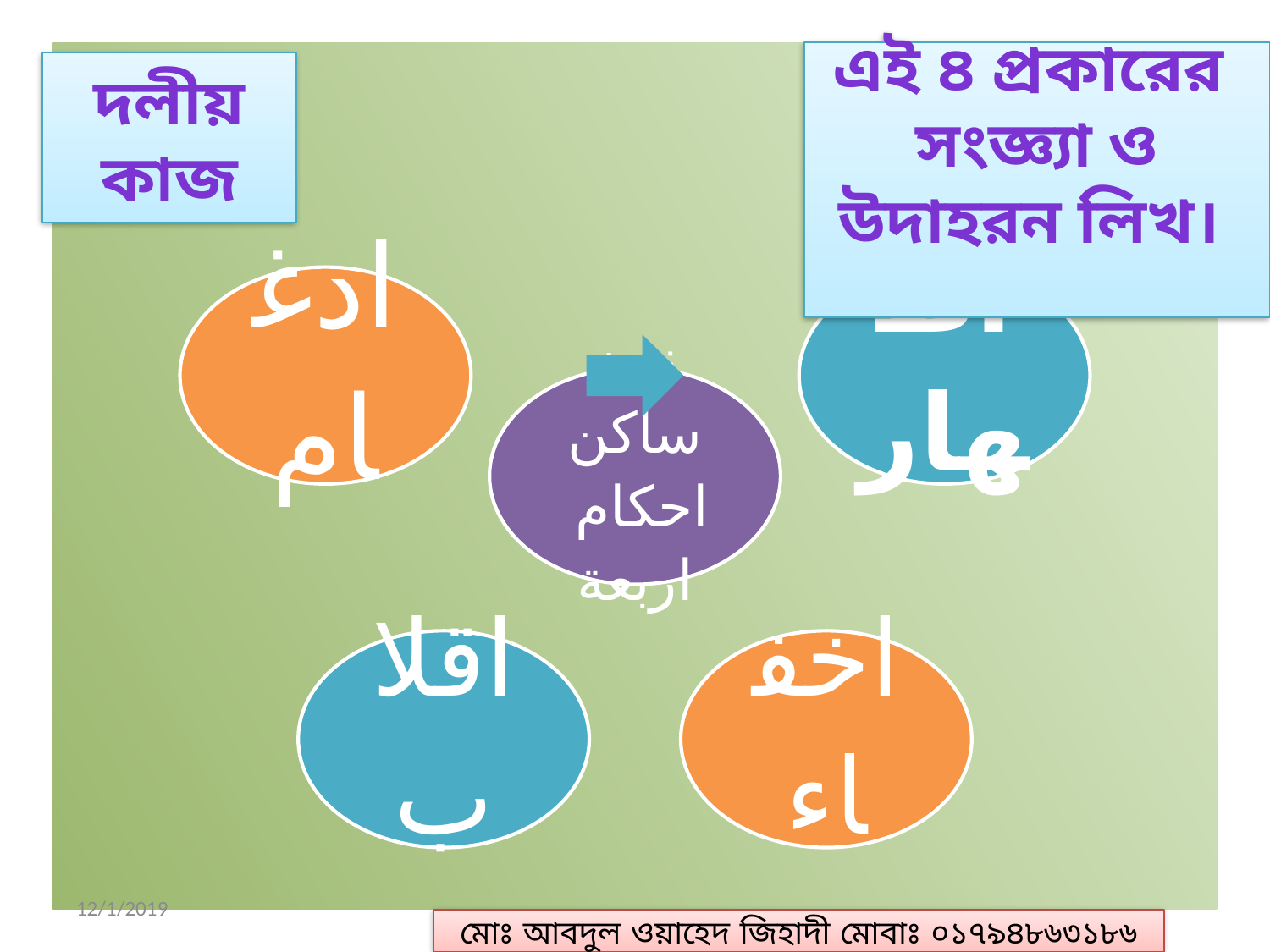

نون ساكن احكام  اربعة
اظهار
اخفاء
ادغام
এই ৪ প্রকারের  সংজ্ঞ্যা ও উদাহরন লিখ।

দলীয় কাজ
12/1/2019
মোঃ আবদুল ওয়াহেদ জিহাদী মোবাঃ ০১৭৯৪৮৬৩১৮৬